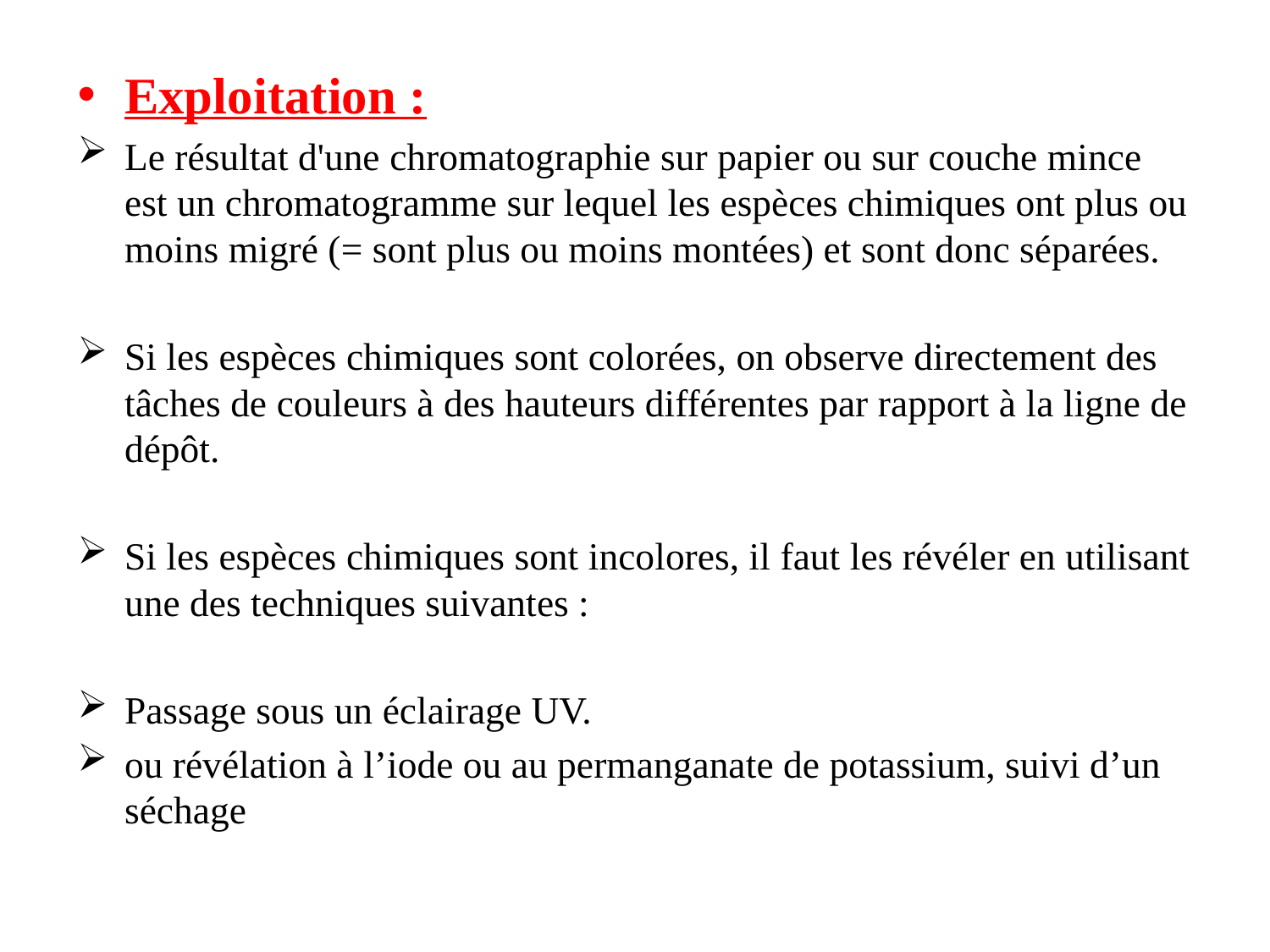

Exploitation :
Le résultat d'une chromatographie sur papier ou sur couche mince est un chromatogramme sur lequel les espèces chimiques ont plus ou moins migré (= sont plus ou moins montées) et sont donc séparées.

Si les espèces chimiques sont colorées, on observe directement des tâches de couleurs à des hauteurs différentes par rapport à la ligne de dépôt.

Si les espèces chimiques sont incolores, il faut les révéler en utilisant une des techniques suivantes :

Passage sous un éclairage UV.
ou révélation à l’iode ou au permanganate de potassium, suivi d’un séchage